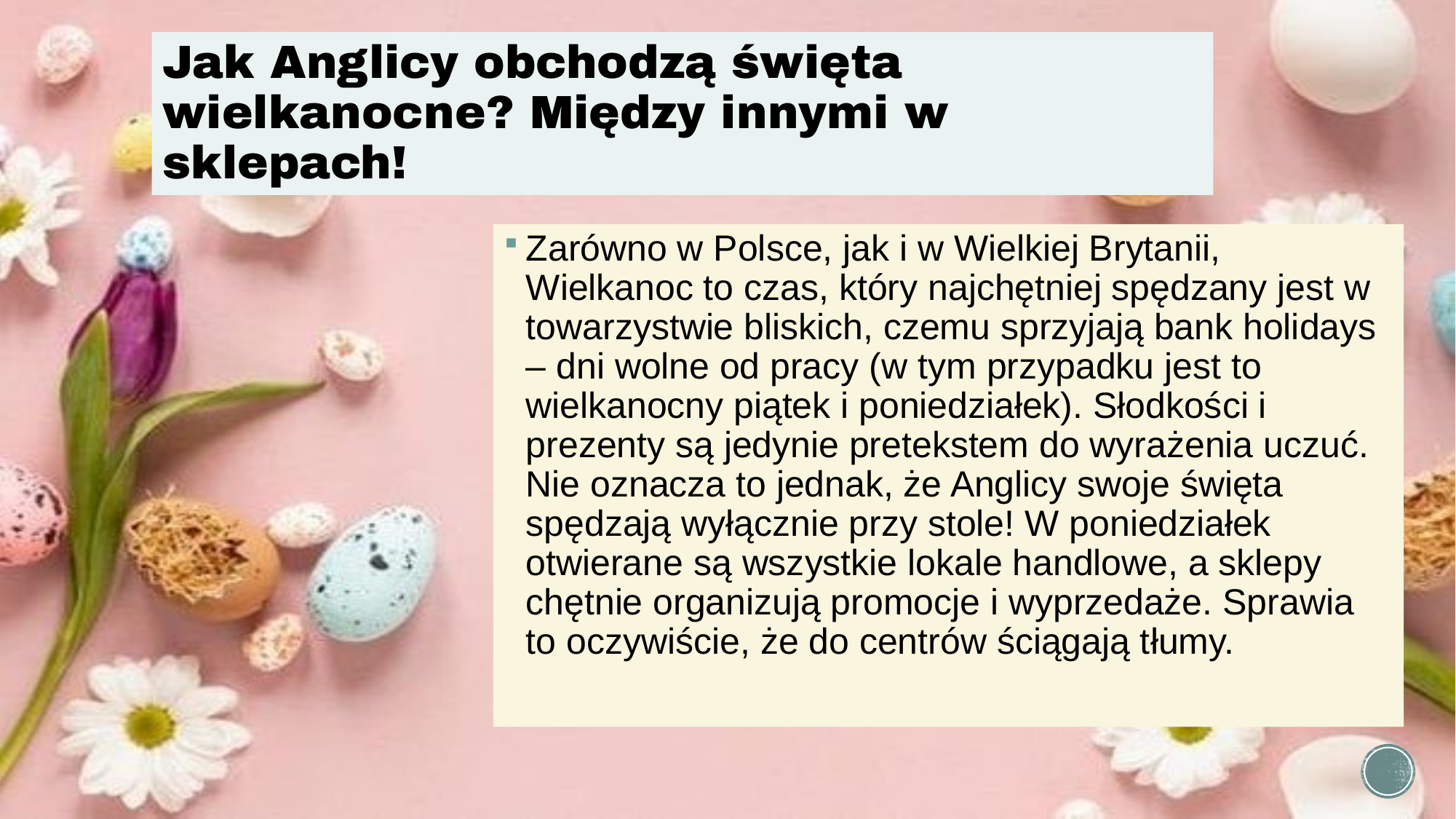

# Jak Anglicy obchodzą święta wielkanocne? Między innymi w sklepach!
Zarówno w Polsce, jak i w Wielkiej Brytanii, Wielkanoc to czas, który najchętniej spędzany jest w towarzystwie bliskich, czemu sprzyjają bank holidays – dni wolne od pracy (w tym przypadku jest to wielkanocny piątek i poniedziałek). Słodkości i prezenty są jedynie pretekstem do wyrażenia uczuć. Nie oznacza to jednak, że Anglicy swoje święta spędzają wyłącznie przy stole! W poniedziałek otwierane są wszystkie lokale handlowe, a sklepy chętnie organizują promocje i wyprzedaże. Sprawia to oczywiście, że do centrów ściągają tłumy.